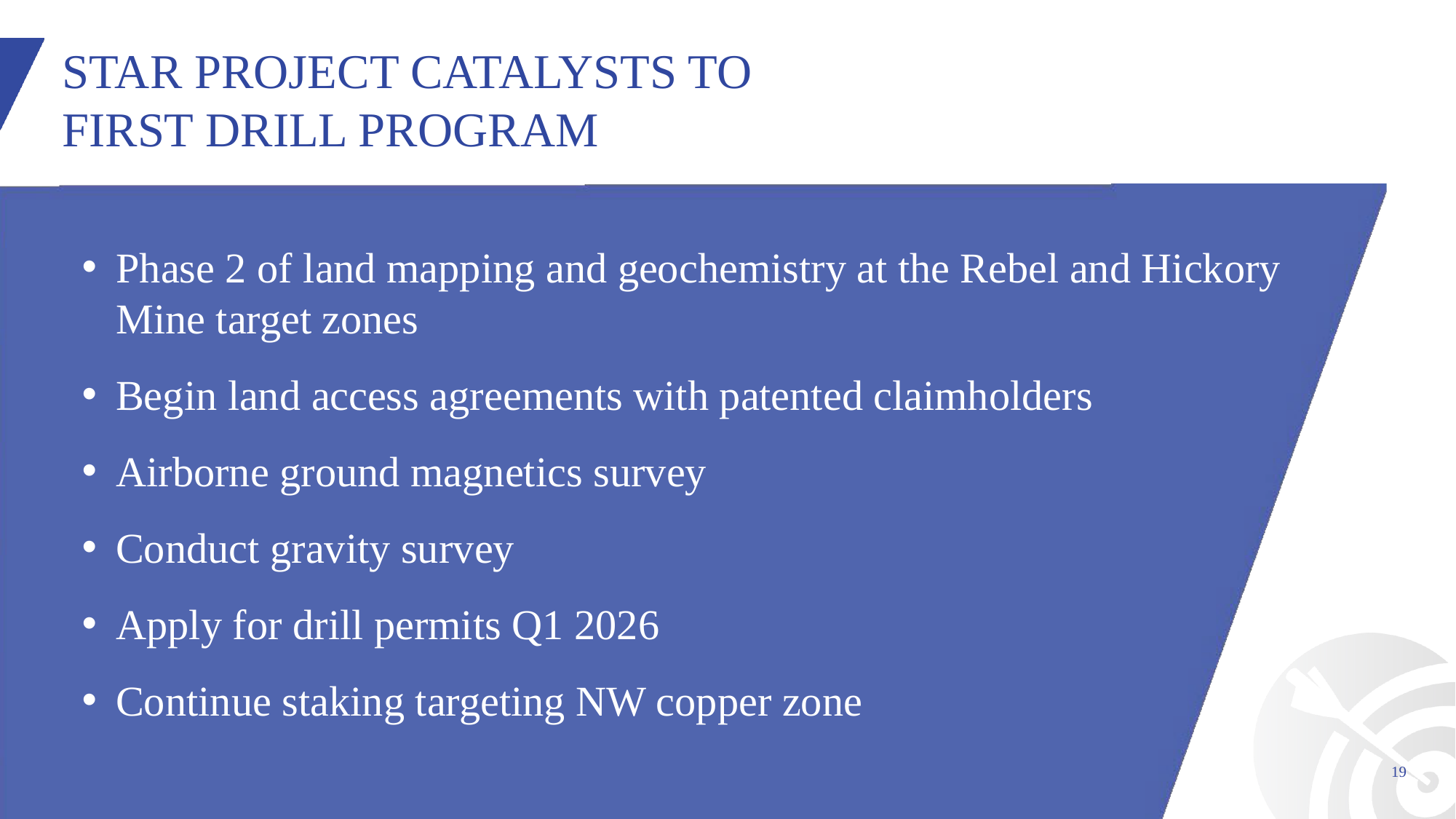

# STAR PROJECT CATALYSTS TO FIRST DRILL PROGRAM

Phase 2 of land mapping and geochemistry at the Rebel and Hickory Mine target zones
Begin land access agreements with patented claimholders
Airborne ground magnetics survey
Conduct gravity survey
Apply for drill permits Q1 2026
Continue staking targeting NW copper zone

19